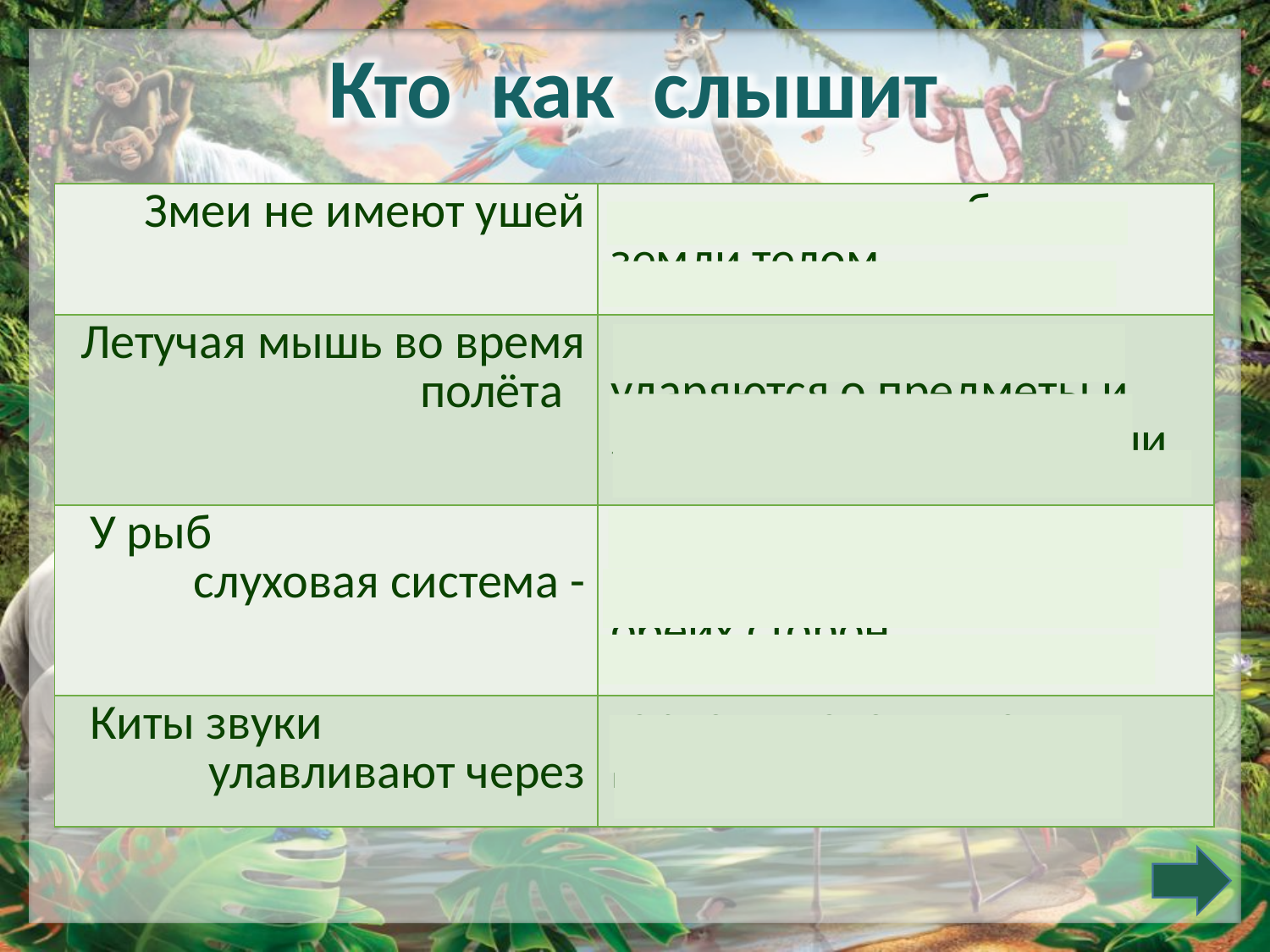

Кто  как  слышит
| Змеи не имеют ушей | улавливают колебание земли телом. |
| --- | --- |
| Летучая мышь во время полёта | издаёт звуки, которые ударяются о предметы и эхом возвращаются в уши. |
| У рыб слуховая система - | это органы боковой линии, проходящие вдоль тела с обеих сторон. |
| Киты звуки улавливают через | горло и доходят до внутреннего уха. |